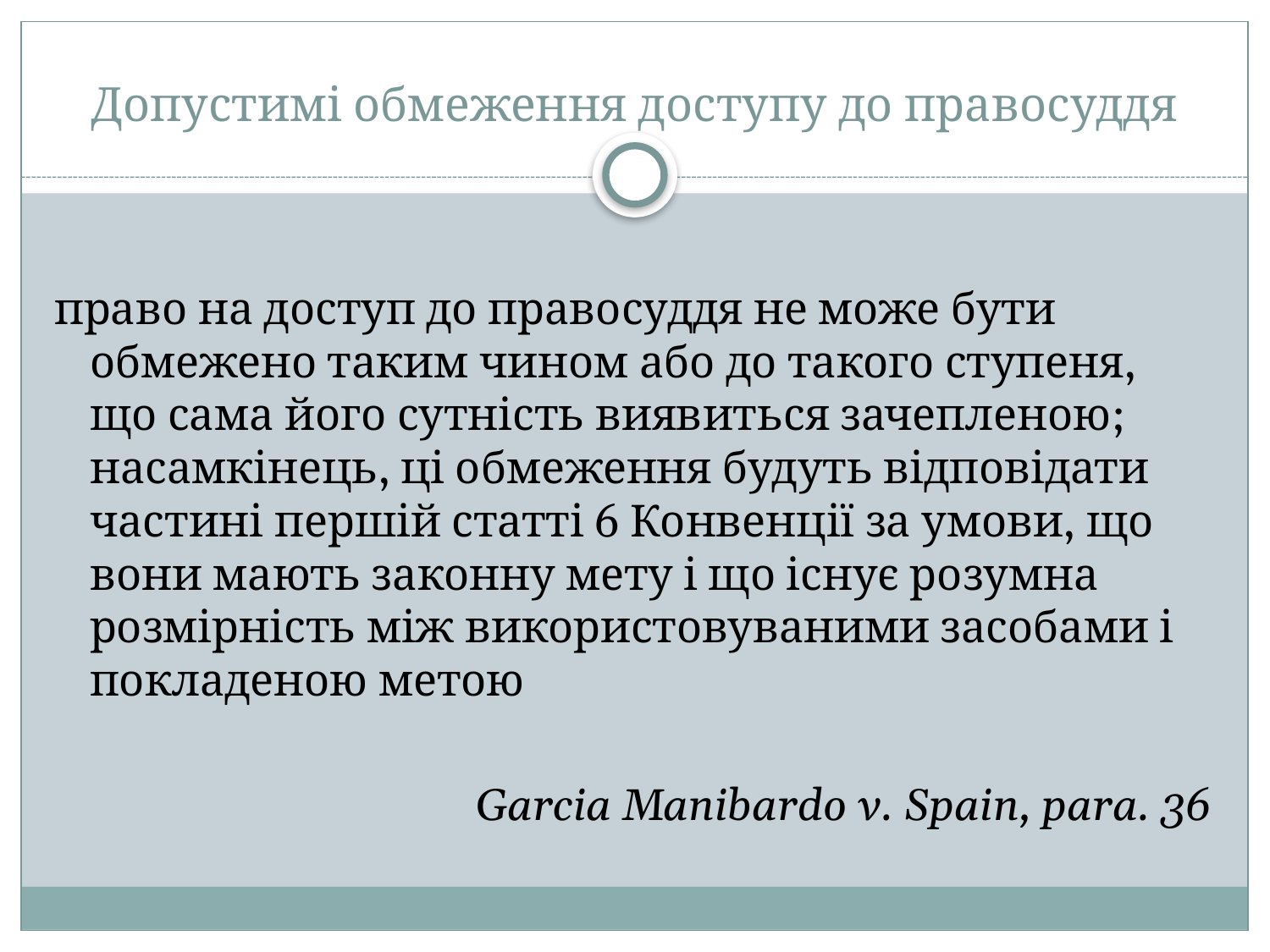

# Допустимі обмеження доступу до правосуддя

право на доступ до правосуддя не може бути обмежено таким чином або до такого ступеня, що сама його сутність виявиться зачепленою; насамкінець, ці обмеження будуть відповідати частині першій статті 6 Конвенції за умови, що вони мають законну мету і що існує розумна розмірність між використовуваними засобами і покладеною метою

Garcia Manibardo v. Spain, para. 36